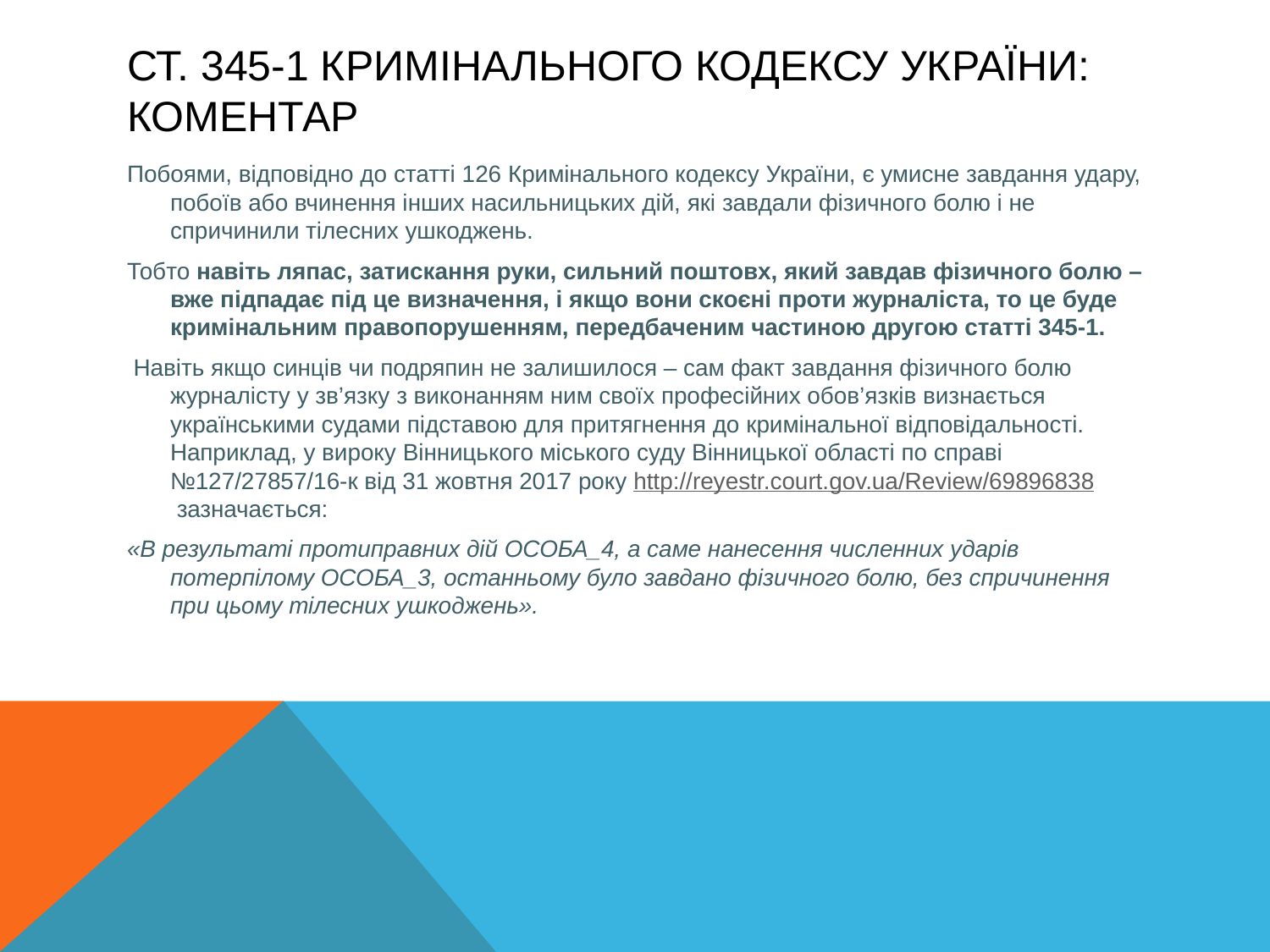

# Ст. 345-1 Кримінального кодексу України: коментар
Побоями, відповідно до статті 126 Кримінального кодексу України, є умисне завдання удару, побоїв або вчинення інших насильницьких дій, які завдали фізичного болю і не спричинили тілесних ушкоджень.
Тобто навіть ляпас, затискання руки, сильний поштовх, який завдав фізичного болю – вже підпадає під це визначення, і якщо вони скоєні проти журналіста, то це буде кримінальним правопорушенням, передбаченим частиною другою статті 345-1.
 Навіть якщо синців чи подряпин не залишилося – сам факт завдання фізичного болю журналісту у зв’язку з виконанням ним своїх професійних обов’язків визнається українськими судами підставою для притягнення до кримінальної відповідальності. Наприклад, у вироку Вінницького міського суду Вінницької області по справі №127/27857/16-к від 31 жовтня 2017 року http://reyestr.court.gov.ua/Review/69896838 зазначається:
«В результаті протиправних дій ОСОБА_4, а саме нанесення численних ударів потерпілому ОСОБА_3, останньому було завдано фізичного болю, без спричинення при цьому тілесних ушкоджень».